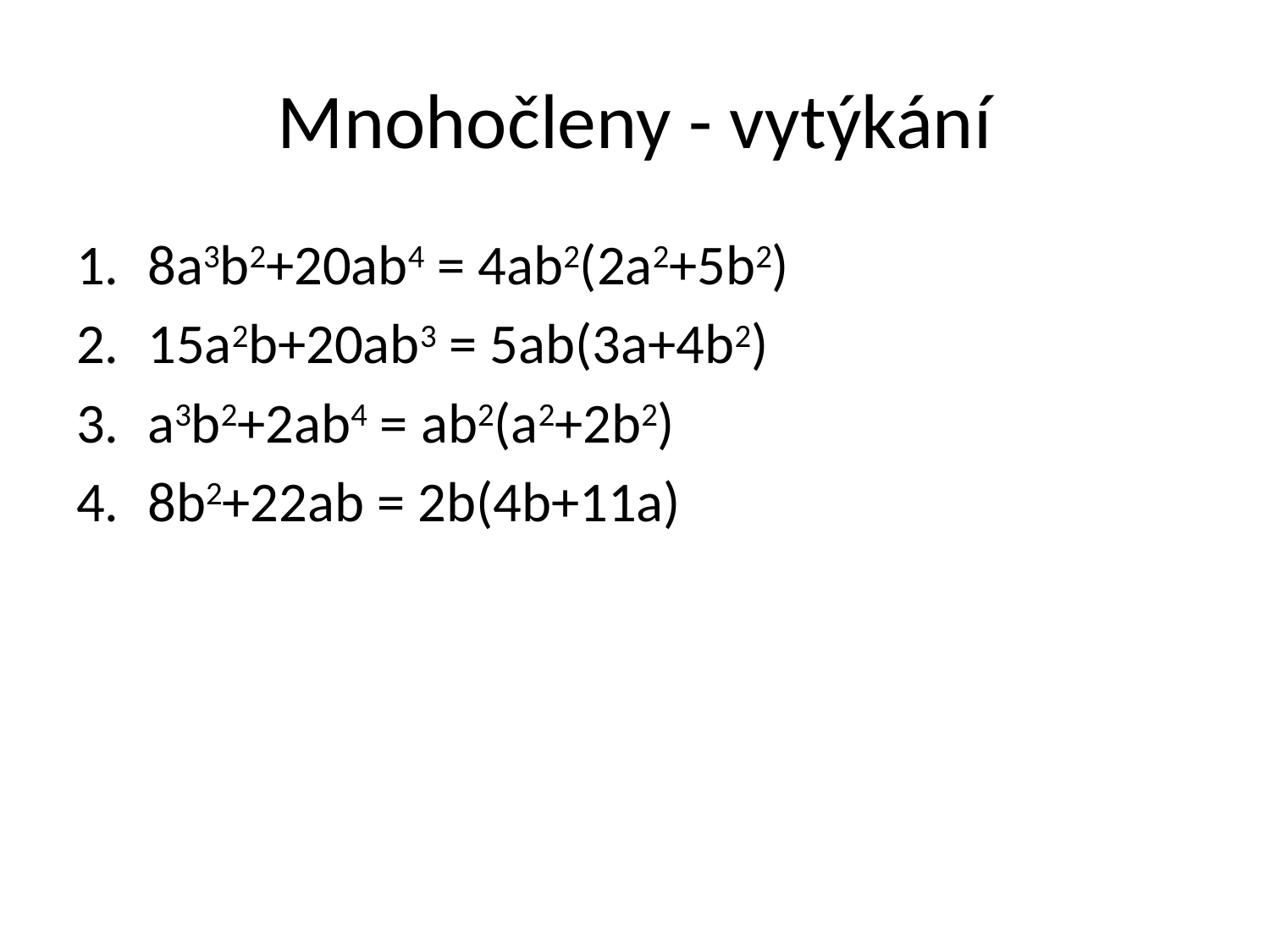

# Mnohočleny - vytýkání
8a3b2+20ab4 = 4ab2(2a2+5b2)
15a2b+20ab3 = 5ab(3a+4b2)
a3b2+2ab4 = ab2(a2+2b2)
8b2+22ab = 2b(4b+11a)